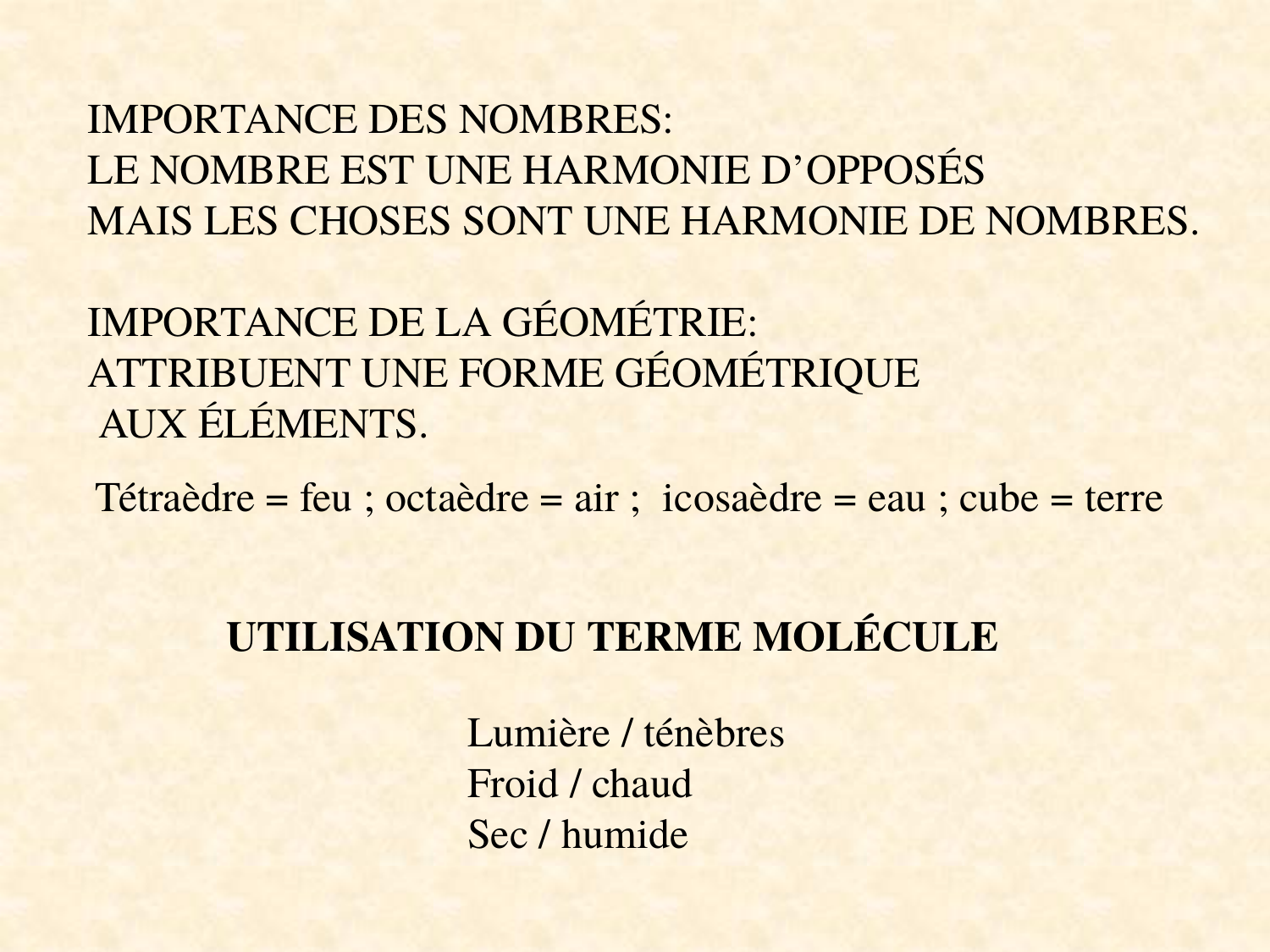

IMPORTANCE DES NOMBRES:
LE NOMBRE EST UNE HARMONIE D’OPPOSÉS
MAIS LES CHOSES SONT UNE HARMONIE DE NOMBRES.

IMPORTANCE DE LA GÉOMÉTRIE:
ATTRIBUENT UNE FORME GÉOMÉTRIQUE
 AUX ÉLÉMENTS.

Tétraèdre = feu ; octaèdre = air ;  icosaèdre = eau ; cube = terre

UTILISATION DU TERME MOLÉCULE
Lumière / ténèbres
Froid / chaud
Sec / humide